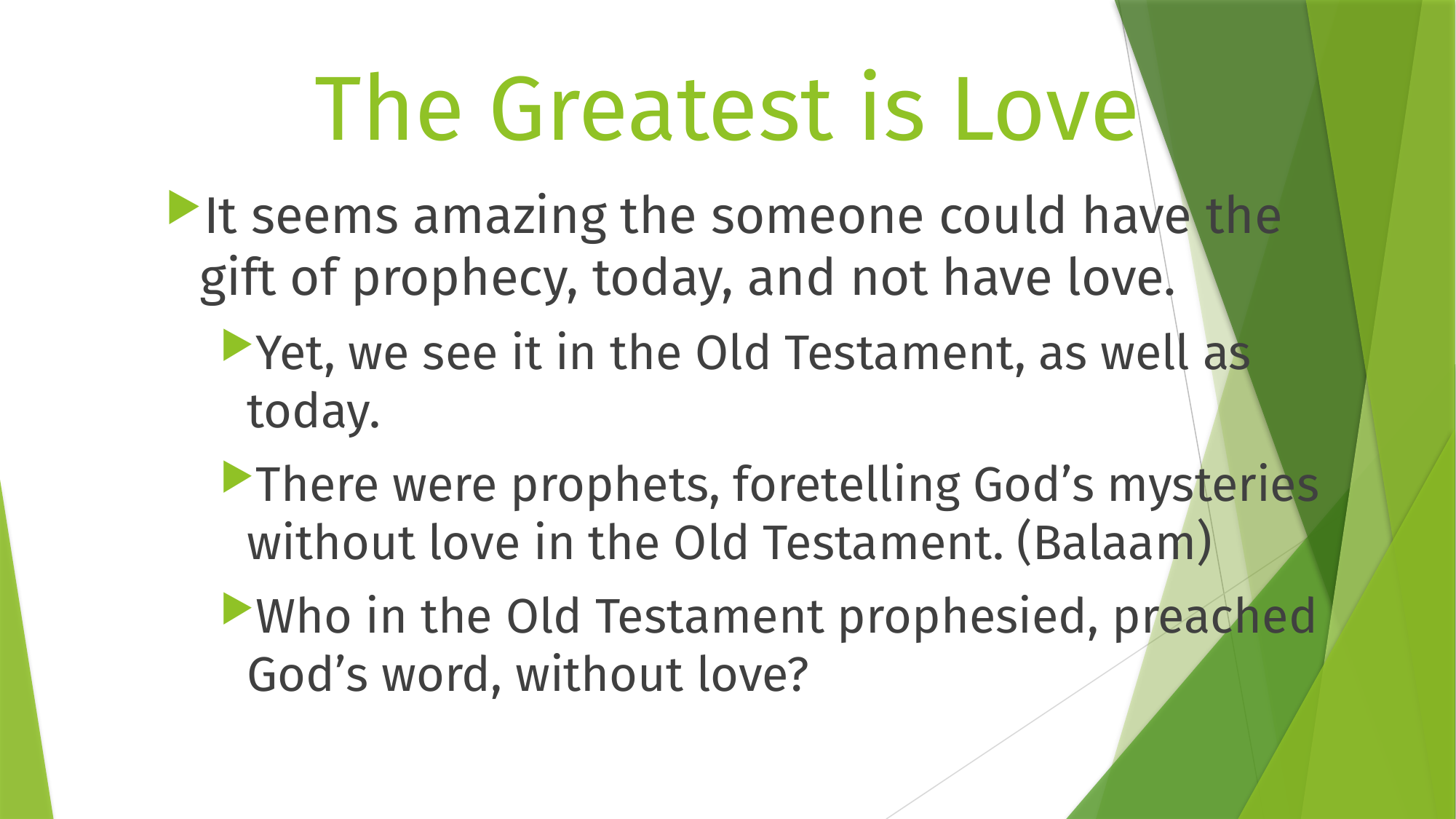

# The Greatest is Love
It seems amazing the someone could have the gift of prophecy, today, and not have love.
Yet, we see it in the Old Testament, as well as today.
There were prophets, foretelling God’s mysteries without love in the Old Testament. (Balaam)
Who in the Old Testament prophesied, preached God’s word, without love?